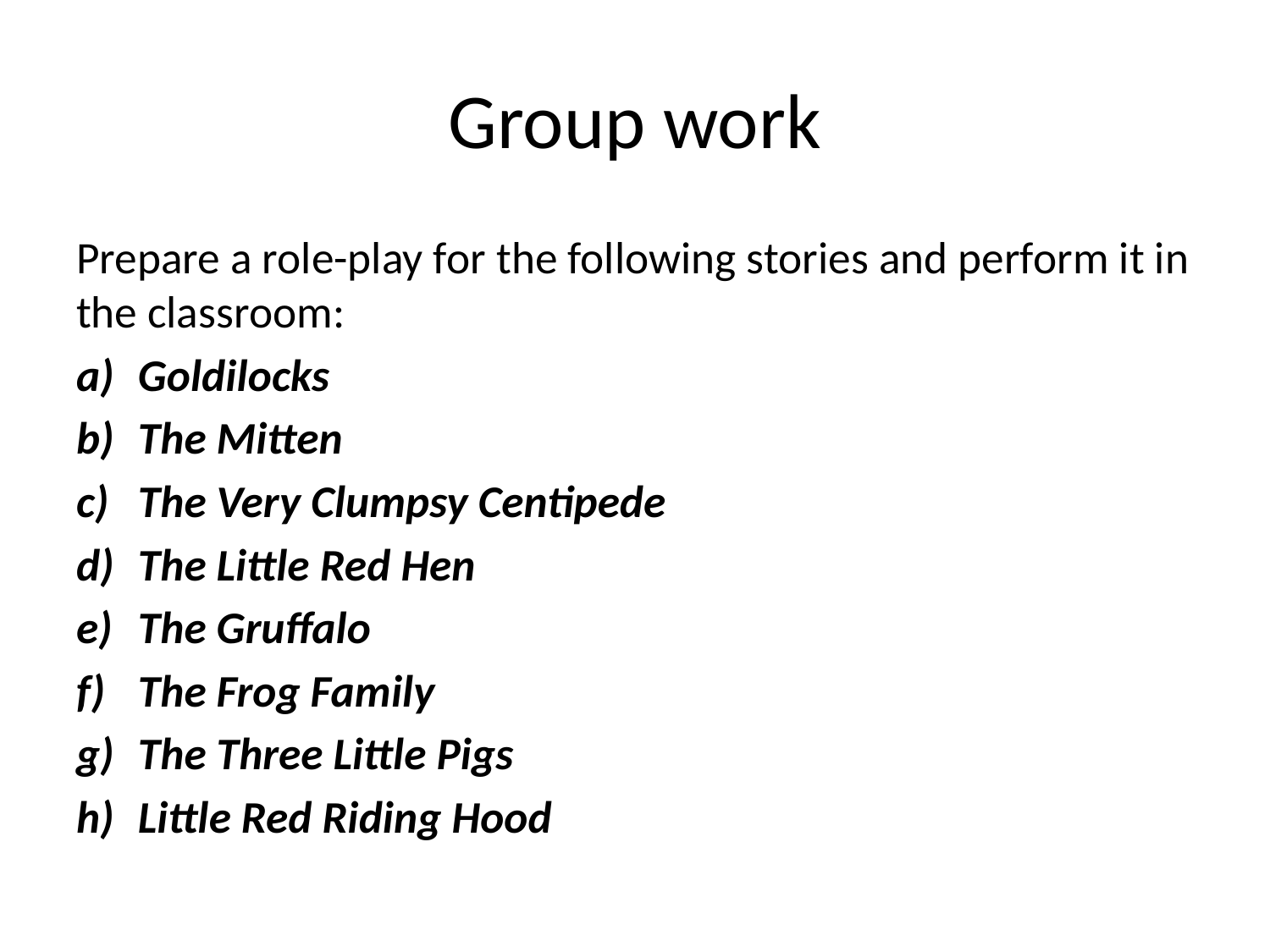

# Group work
Prepare a role-play for the following stories and perform it in the classroom:
Goldilocks
The Mitten
The Very Clumpsy Centipede
The Little Red Hen
The Gruffalo
The Frog Family
The Three Little Pigs
Little Red Riding Hood